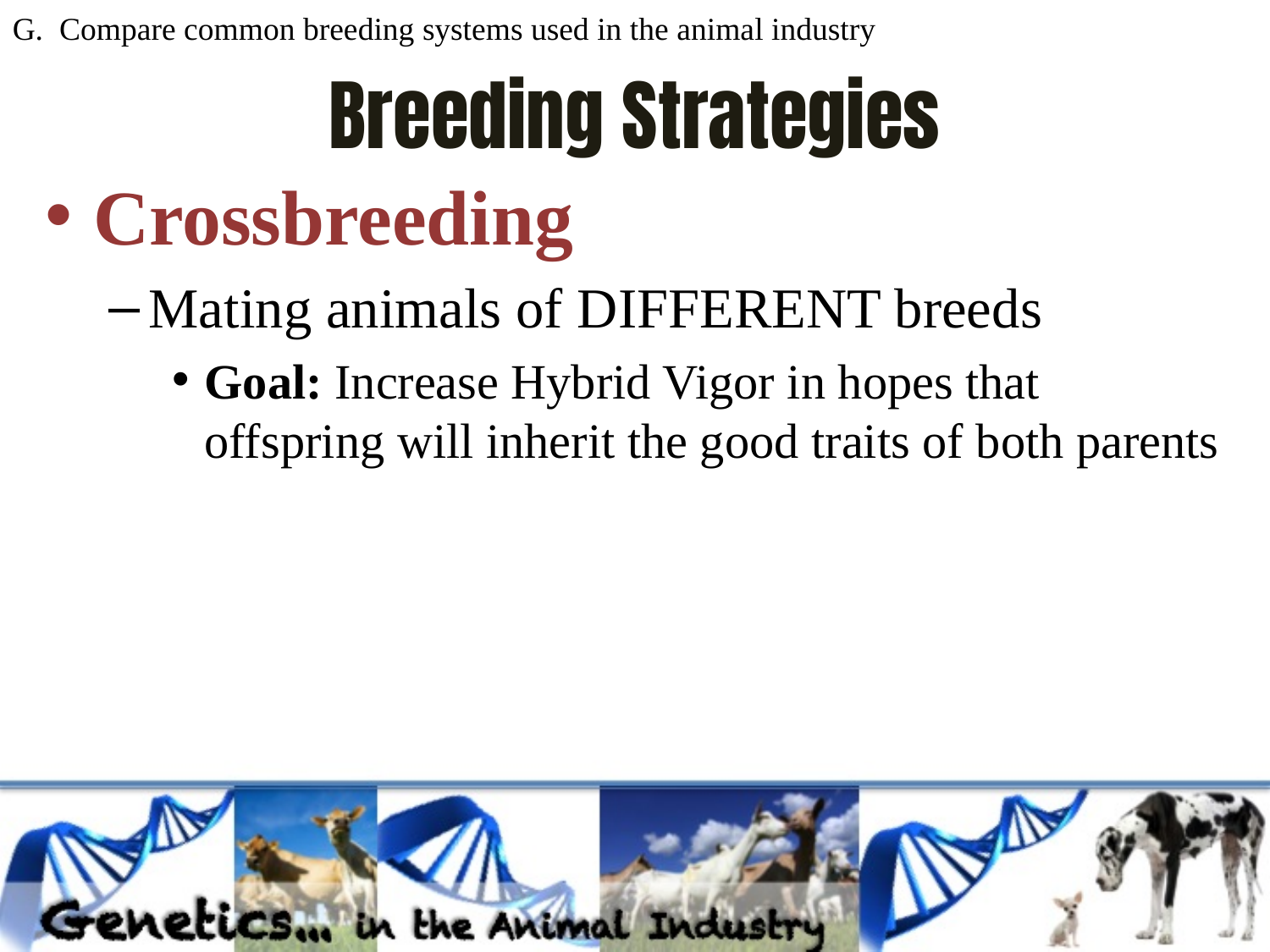

G.  Compare common breeding systems used in the animal industry
# Breeding Strategies
Crossbreeding
Mating animals of DIFFERENT breeds
Goal: Increase Hybrid Vigor in hopes that offspring will inherit the good traits of both parents